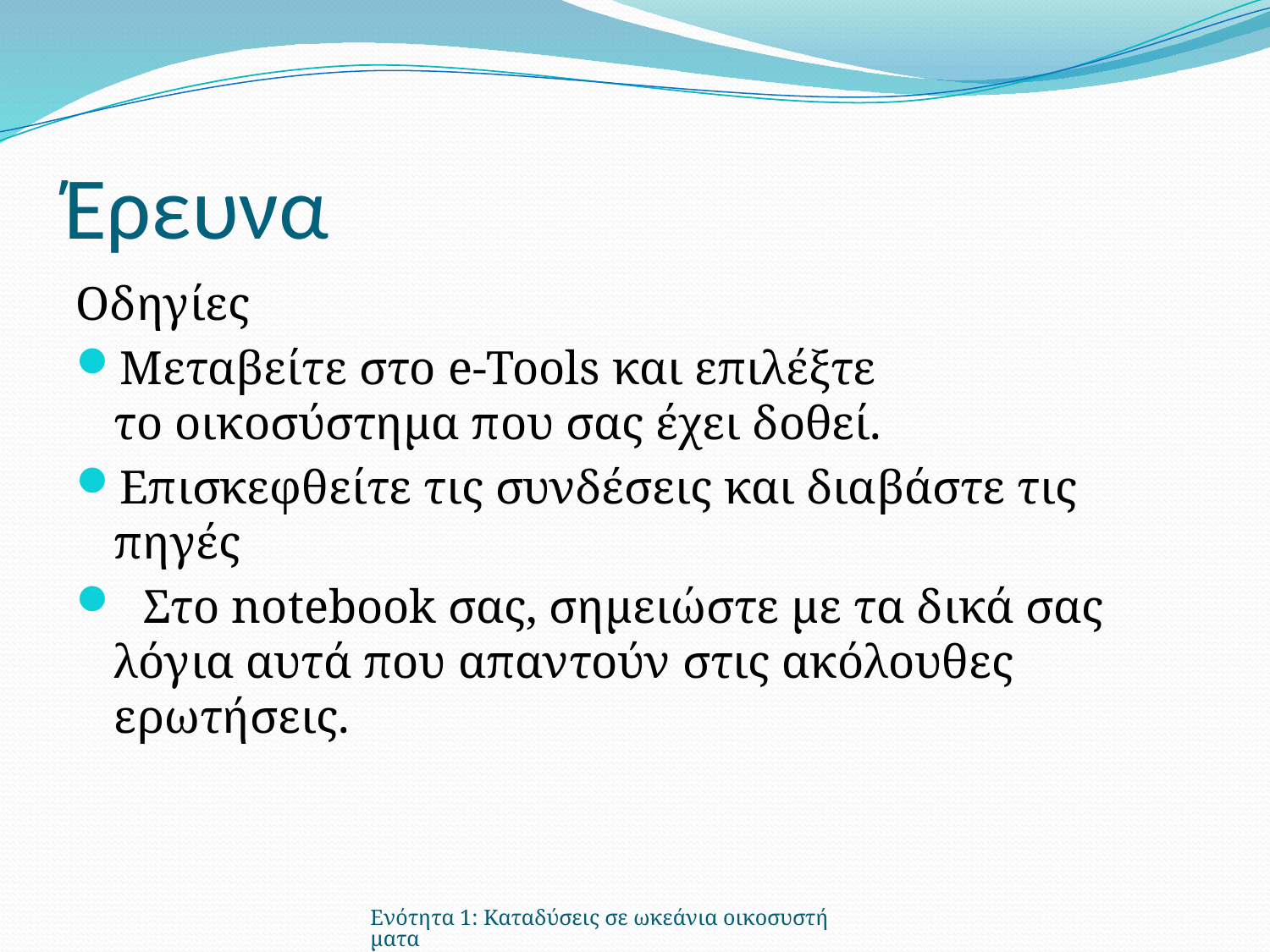

# Έρευνα
Οδηγίες
Μεταβείτε στο e-Tools και επιλέξτε το οικοσύστημα που σας έχει δοθεί.
Επισκεφθείτε τις συνδέσεις και διαβάστε τις πηγές
  Στο notebook σας, σημειώστε με τα δικά σας λόγια αυτά που απαντούν στις ακόλουθες ερωτήσεις.

Ενότητα 1: Καταδύσεις σε ωκεάνια οικοσυστήματα